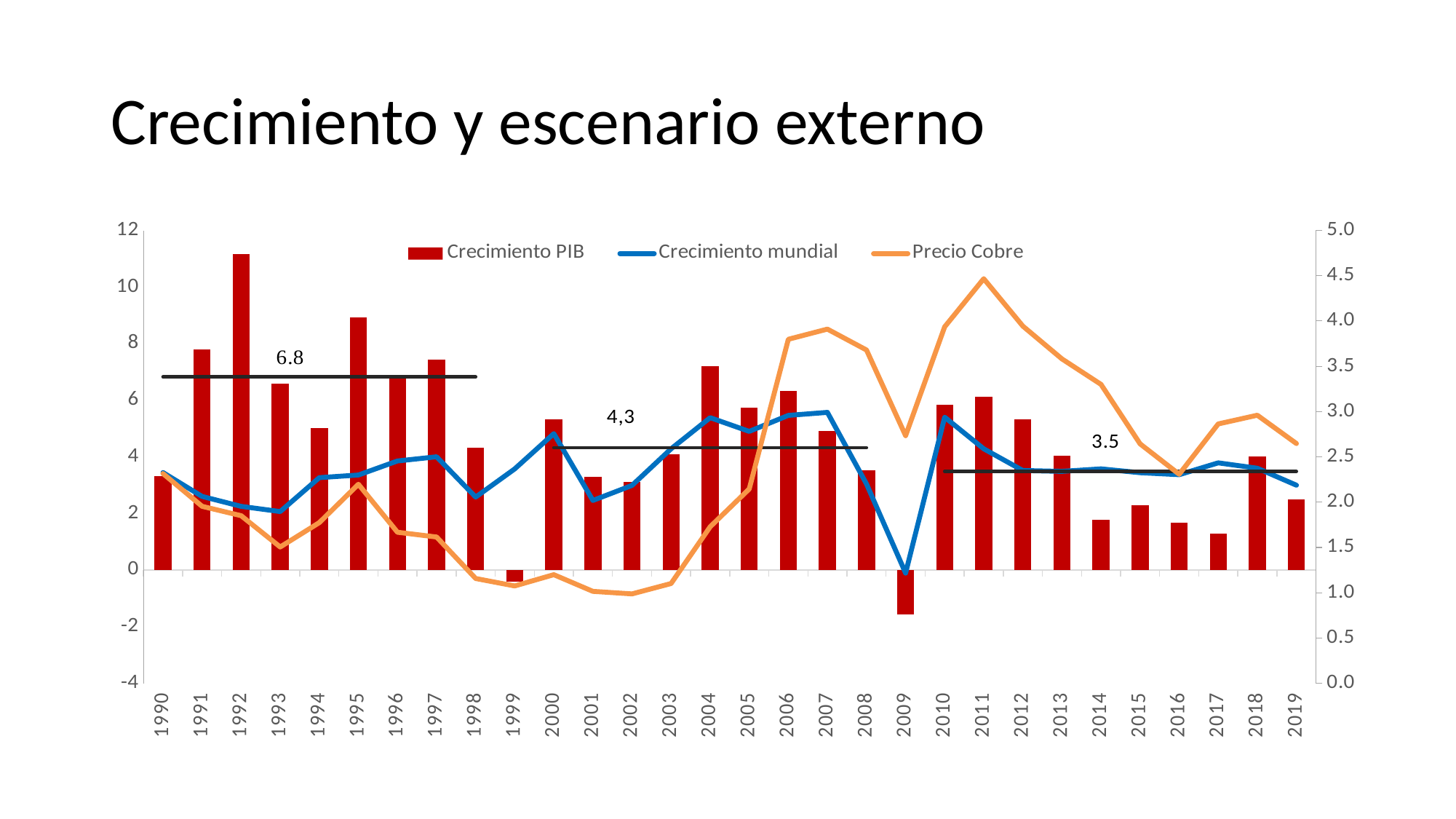

# Crecimiento y escenario externo

### Chart

| Category | Crecimiento PIB | Crecimiento mundial |  | Precio Cobre  |
|---|---|---|---|---|
| 32874 | 3.33356547263668 | 3.448 | 6.823592107441823 | 2.3158395369602682 |
| 33239 | 7.80439218657436 | 2.602 | 6.823592107441823 | 1.9544018356482826 |
| 33604 | 11.1667077337142 | 2.252 | 6.823592107441823 | 1.85071611929366 |
| 33970 | 6.58878382659513 | 2.067 | 6.823592107441823 | 1.505047590616288 |
| 34335 | 5.03019797749762 | 3.266 | 6.823592107441823 | 1.7745616995558533 |
| 34700 | 8.93329586944205 | 3.358 | 6.823592107441823 | 2.1971504611907067 |
| 35065 | 6.80291659568995 | 3.855 | 6.823592107441823 | 1.6676418110013136 |
| 35431 | 7.42788980793536 | 4.003 | 6.823592107441823 | 1.6152080079950106 |
| 35796 | 4.32457949689107 | 2.581 | 6.823592107441823 | 1.1572660408465831 |
| 36161 | -0.41209616711837 | 3.575 | None | 1.0753286774392565 |
| 36526 | 5.32693841919818 | 4.822 | 4.324888888888889 | 1.1995129989699695 |
| 36892 | 3.30304731251754 | 2.461 | 4.324888888888889 | 1.015261771119234 |
| 37257 | 3.10697053225761 | 2.99 | 4.324888888888889 | 0.9874993134234104 |
| 37622 | 4.09104768466273 | 4.284 | 4.324888888888889 | 1.101592092670301 |
| 37987 | 7.20953970943996 | 5.385 | 4.324888888888889 | 1.728199396675131 |
| 38353 | 5.74283048947639 | 4.901 | 4.324888888888889 | 2.1456615986133274 |
| 38718 | 6.31717634316873 | 5.465 | 4.324888888888889 | 3.7980741280513266 |
| 39083 | 4.90532450357477 | 5.572 | 4.324888888888889 | 3.910484660783681 |
| 39448 | 3.52953055323726 | 3.044 | 4.324888888888889 | 3.679863731021795 |
| 39814 | -1.56423944301826 | -0.107 | None | 2.734082511657912 |
| 40179 | 5.84417729579183 | 5.404 | 3.4863611723281984 | 3.9357930925886135 |
| 40544 | 6.11091882913593 | 4.285 | 3.4863611723281984 | 4.46664025932551 |
| 40909 | 5.31862800043588 | 3.518 | 3.4863611723281984 | 3.9439614162437278 |
| 41275 | 4.04500429817716 | 3.487 | 3.4863611723281984 | 3.5820327563804506 |
| 41640 | 1.76673978360558 | 3.577 | 3.4863611723281984 | 3.3004134100861204 |
| 42005 | 2.30376703610731 | 3.44 | 3.4863611723281984 | 2.6438995597448876 |
| 42370 | 1.67054017329513 | 3.372 | 3.4863611723281984 | 2.3079632067893714 |
| 42736 | 1.27918334147843 | 3.789 | 3.4863611723281984 | 2.8636944528023682 |
| 43101 | 4.02465296525474 | 3.598 | 3.4863611723281984 | 2.95987216123862 |
| 43466 | 2.5 | 3.0 | 3.4863611723281984 | 2.647058823529412 |